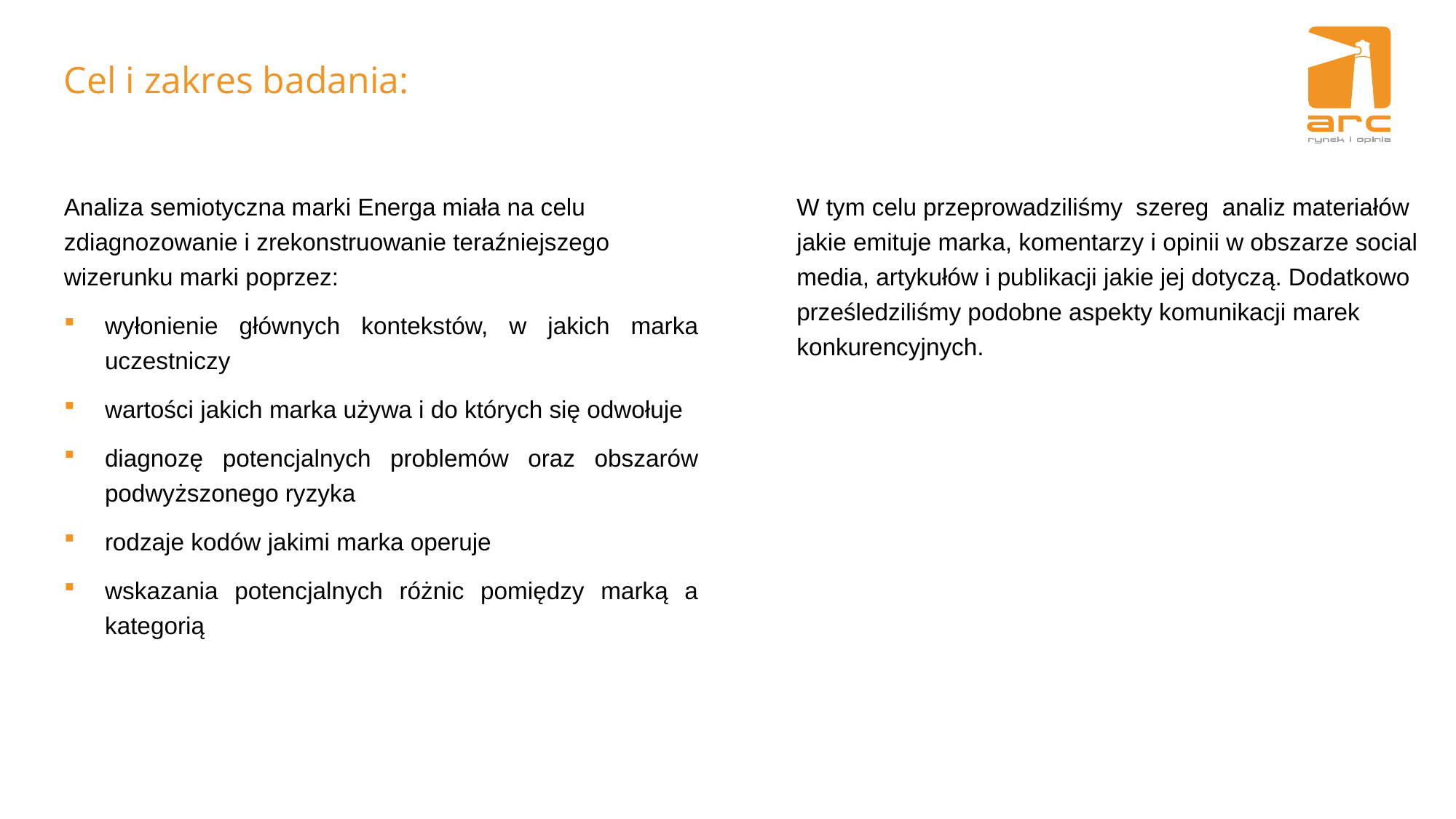

Cel i zakres badania:
W tym celu przeprowadziliśmy  szereg  analiz materiałów jakie emituje marka, komentarzy i opinii w obszarze social media, artykułów i publikacji jakie jej dotyczą. Dodatkowo prześledziliśmy podobne aspekty komunikacji marek konkurencyjnych.

Analiza semiotyczna marki Energa miała na celu zdiagnozowanie i zrekonstruowanie teraźniejszego wizerunku marki poprzez:
wyłonienie głównych kontekstów, w jakich marka uczestniczy
wartości jakich marka używa i do których się odwołuje
diagnozę potencjalnych problemów oraz obszarów podwyższonego ryzyka
rodzaje kodów jakimi marka operuje
wskazania potencjalnych różnic pomiędzy marką a kategorią